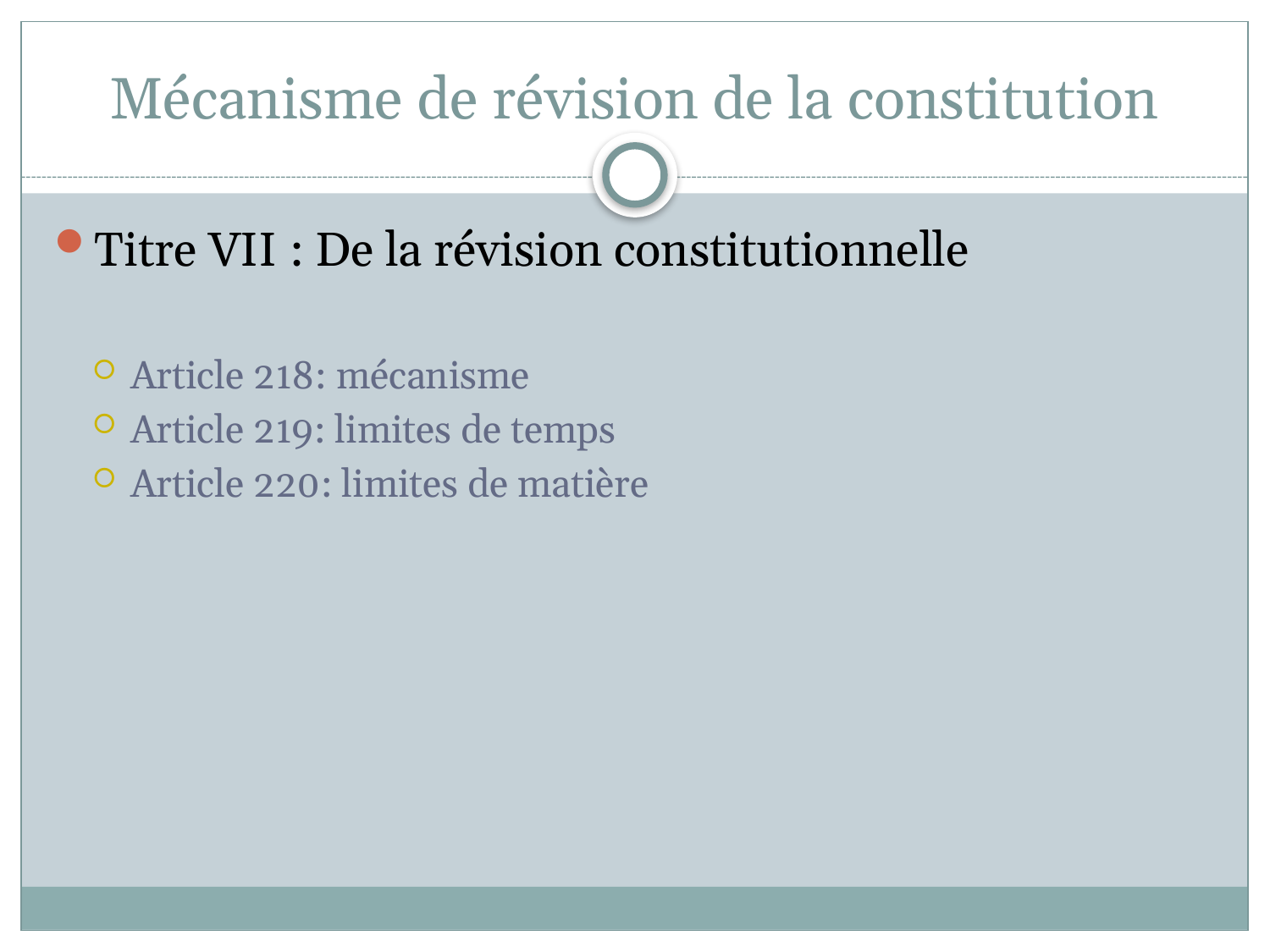

# Mécanisme de révision de la constitution
Titre VII : De la révision constitutionnelle

Article 218: mécanisme
Article 219: limites de temps
Article 220: limites de matière